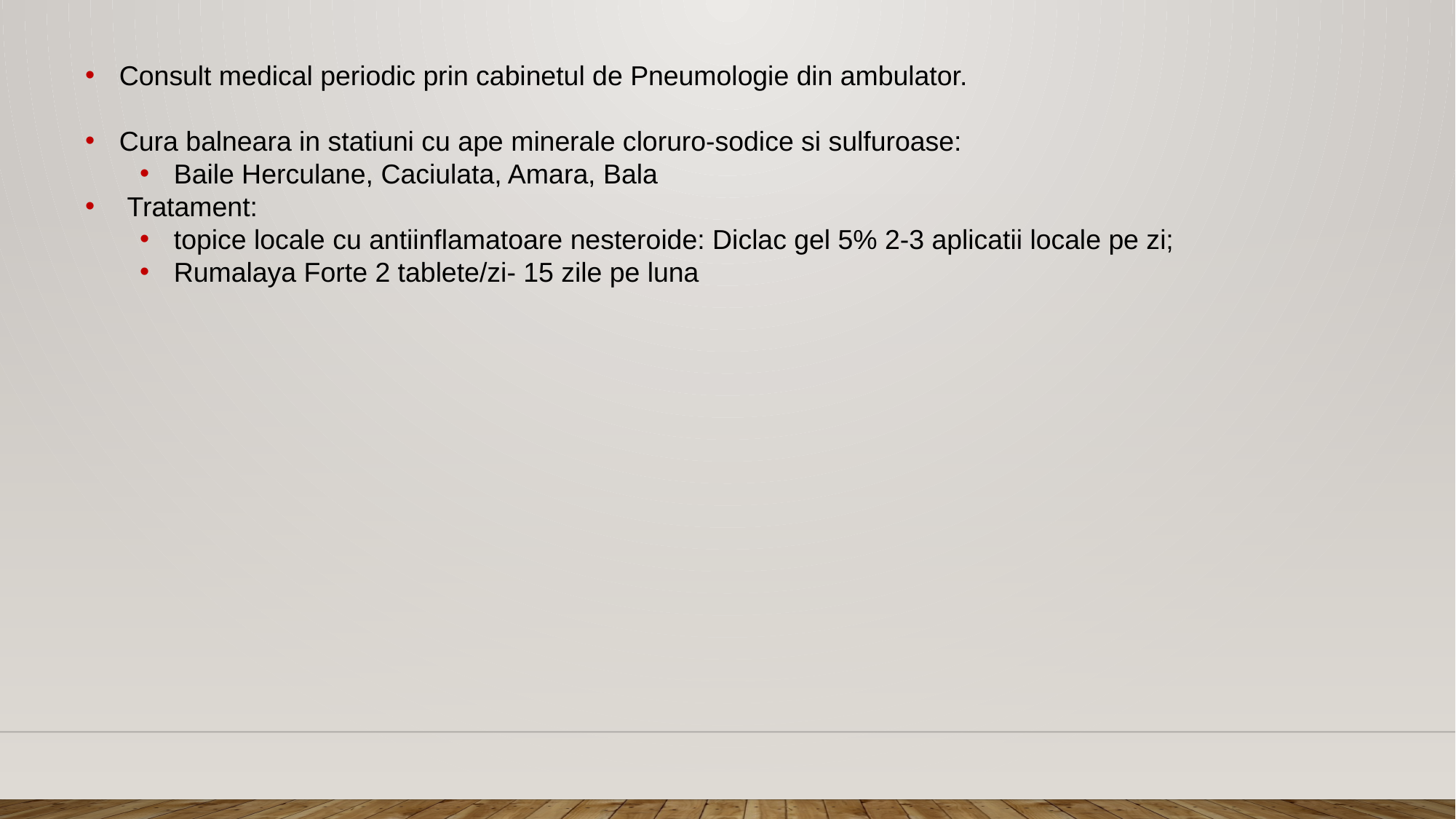

Consult medical periodic prin cabinetul de Pneumologie din ambulator.

Cura balneara in statiuni cu ape minerale cloruro-sodice si sulfuroase:
Baile Herculane, Caciulata, Amara, Bala
 Tratament:
topice locale cu antiinflamatoare nesteroide: Diclac gel 5% 2-3 aplicatii locale pe zi;
Rumalaya Forte 2 tablete/zi- 15 zile pe luna